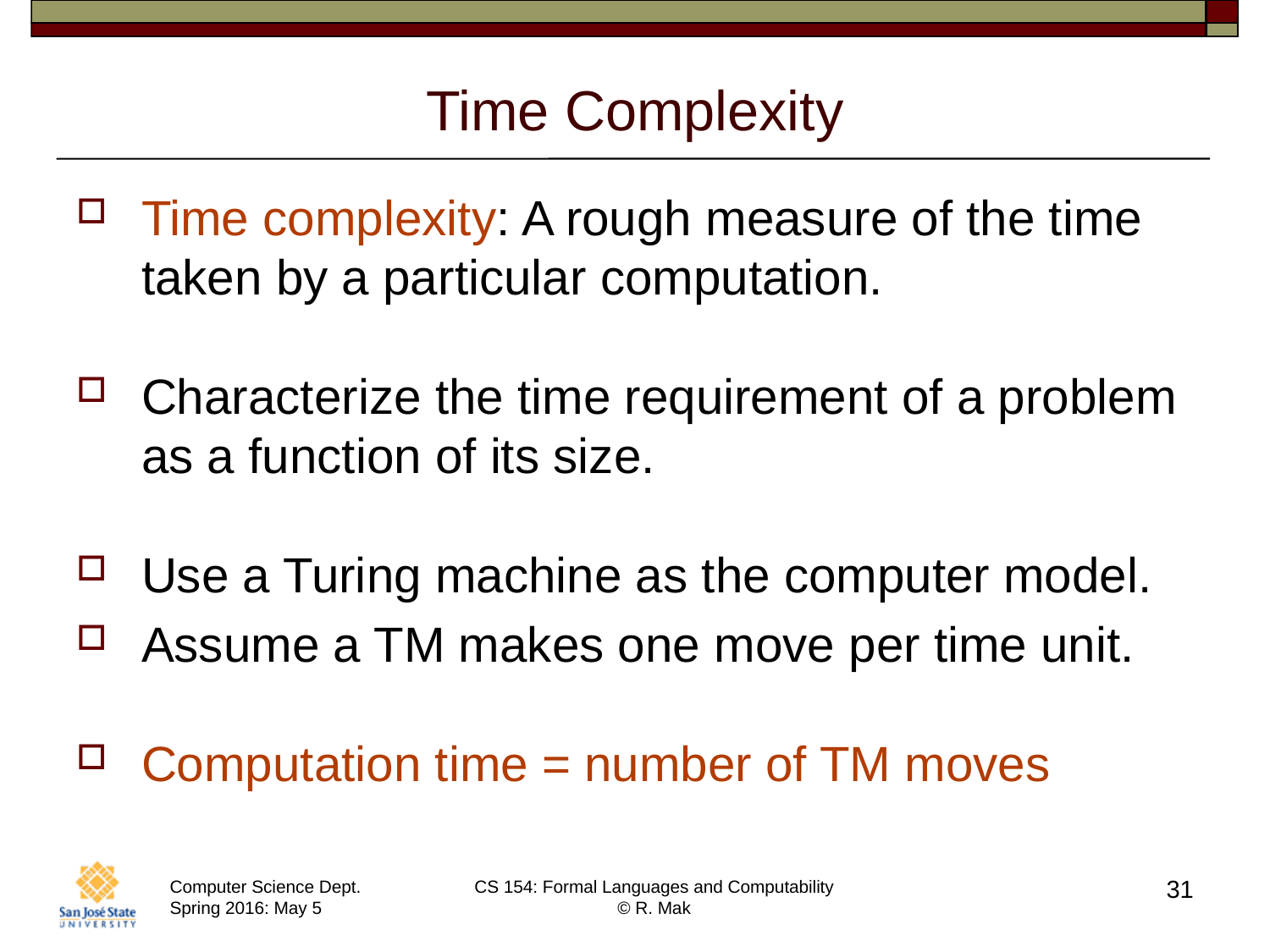

# Time Complexity
Time complexity: A rough measure of the time taken by a particular computation.

Characterize the time requirement of a problem as a function of its size.

Use a Turing machine as the computer model.
Assume a TM makes one move per time unit.

Computation time = number of TM moves
31